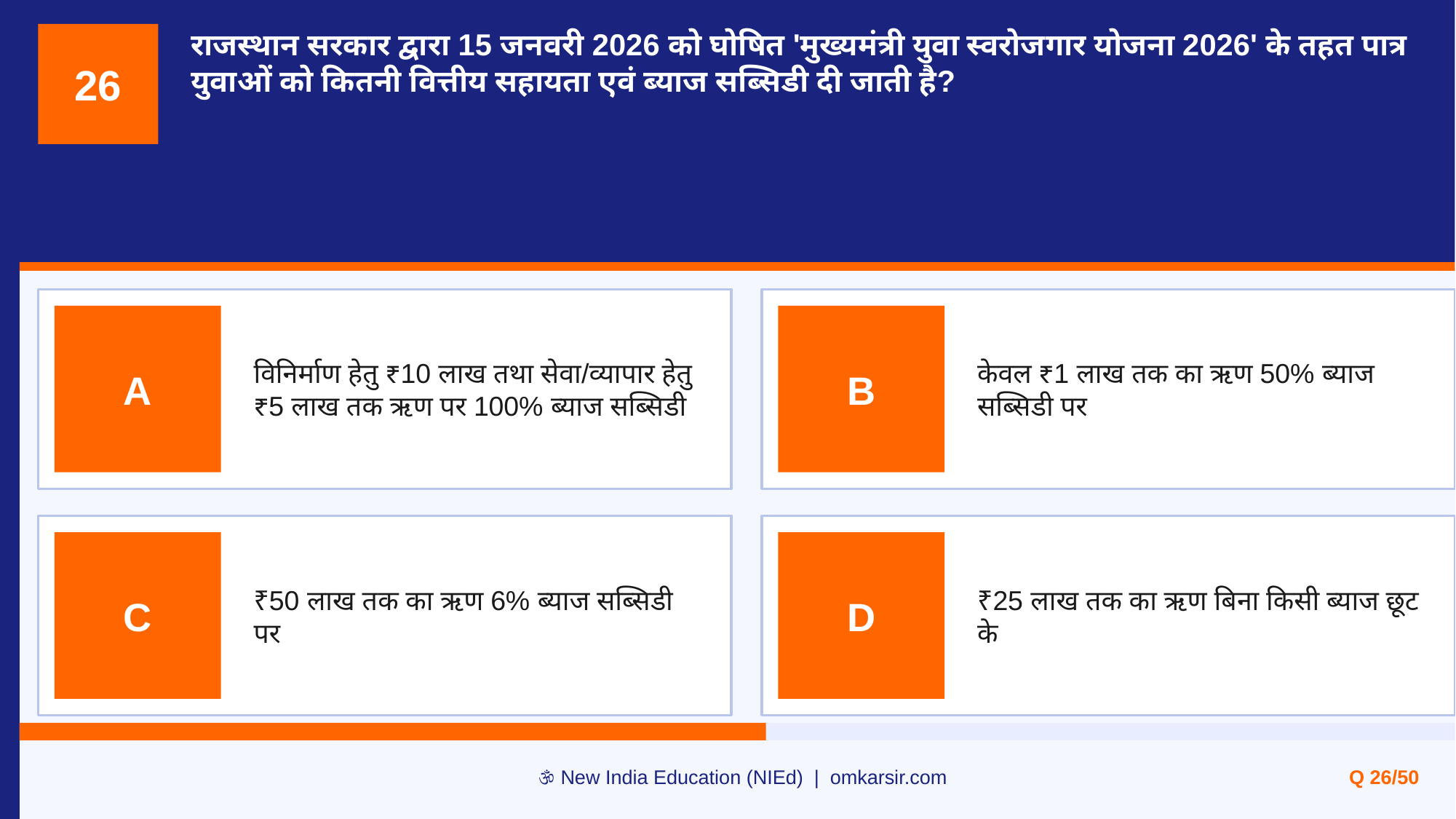

राजस्थान सरकार द्वारा 15 जनवरी 2026 को घोषित 'मुख्यमंत्री युवा स्वरोजगार योजना 2026' के तहत पात्र युवाओं को कितनी वित्तीय सहायता एवं ब्याज सब्सिडी दी जाती है?
26

विनिर्माण हेतु ₹10 लाख तथा सेवा/व्यापार हेतु ₹5 लाख तक ऋण पर 100% ब्याज सब्सिडी
केवल ₹1 लाख तक का ऋण 50% ब्याज सब्सिडी पर
A
B

₹50 लाख तक का ऋण 6% ब्याज सब्सिडी पर
₹25 लाख तक का ऋण बिना किसी ब्याज छूट के
C
D

🕉️ New India Education (NIEd)  |  omkarsir.com
Q 26/50